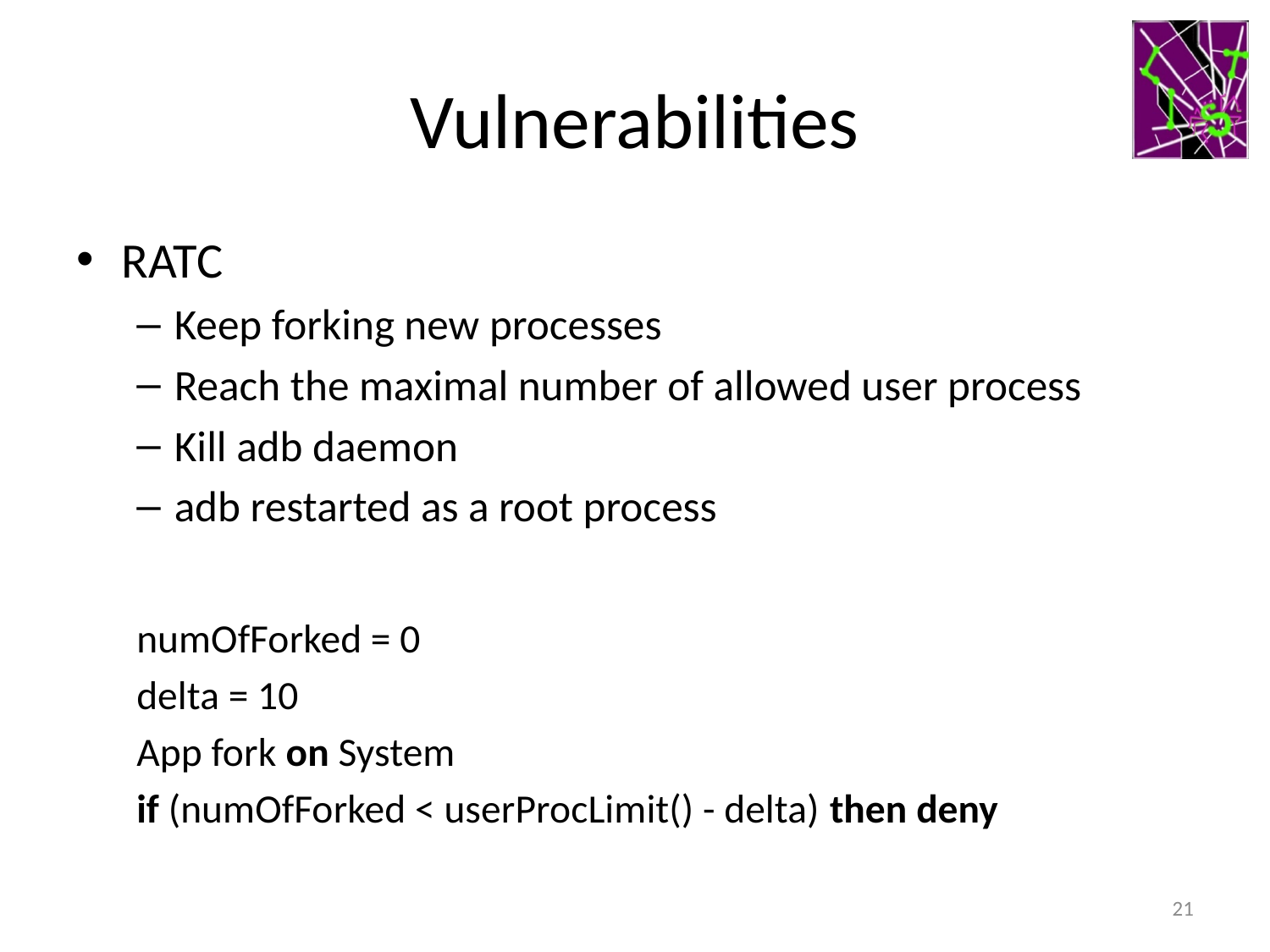

# Vulnerabilities
RATC
Keep forking new processes
Reach the maximal number of allowed user process
Kill adb daemon
adb restarted as a root process

numOfForked = 0
delta = 10
App fork on System
	if (numOfForked < userProcLimit() - delta) then deny

21